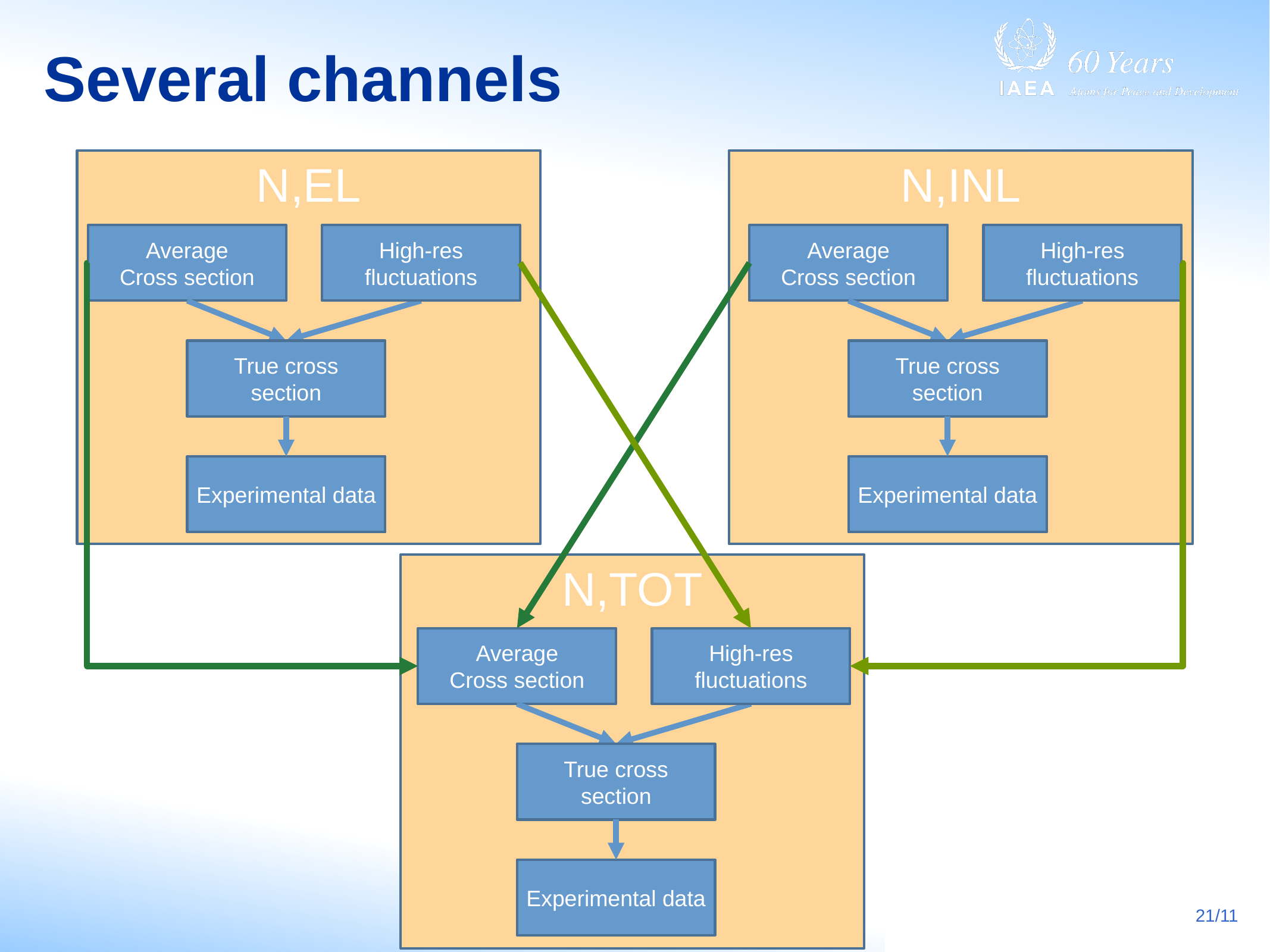

# Several channels
N,INL
N,EL
Average
Cross section
High-res
fluctuations
Average
Cross section
High-res
fluctuations
True cross section
True cross section
Experimental data
Experimental data
N,TOT
Average
Cross section
High-res
fluctuations
True cross section
Experimental data
21/11